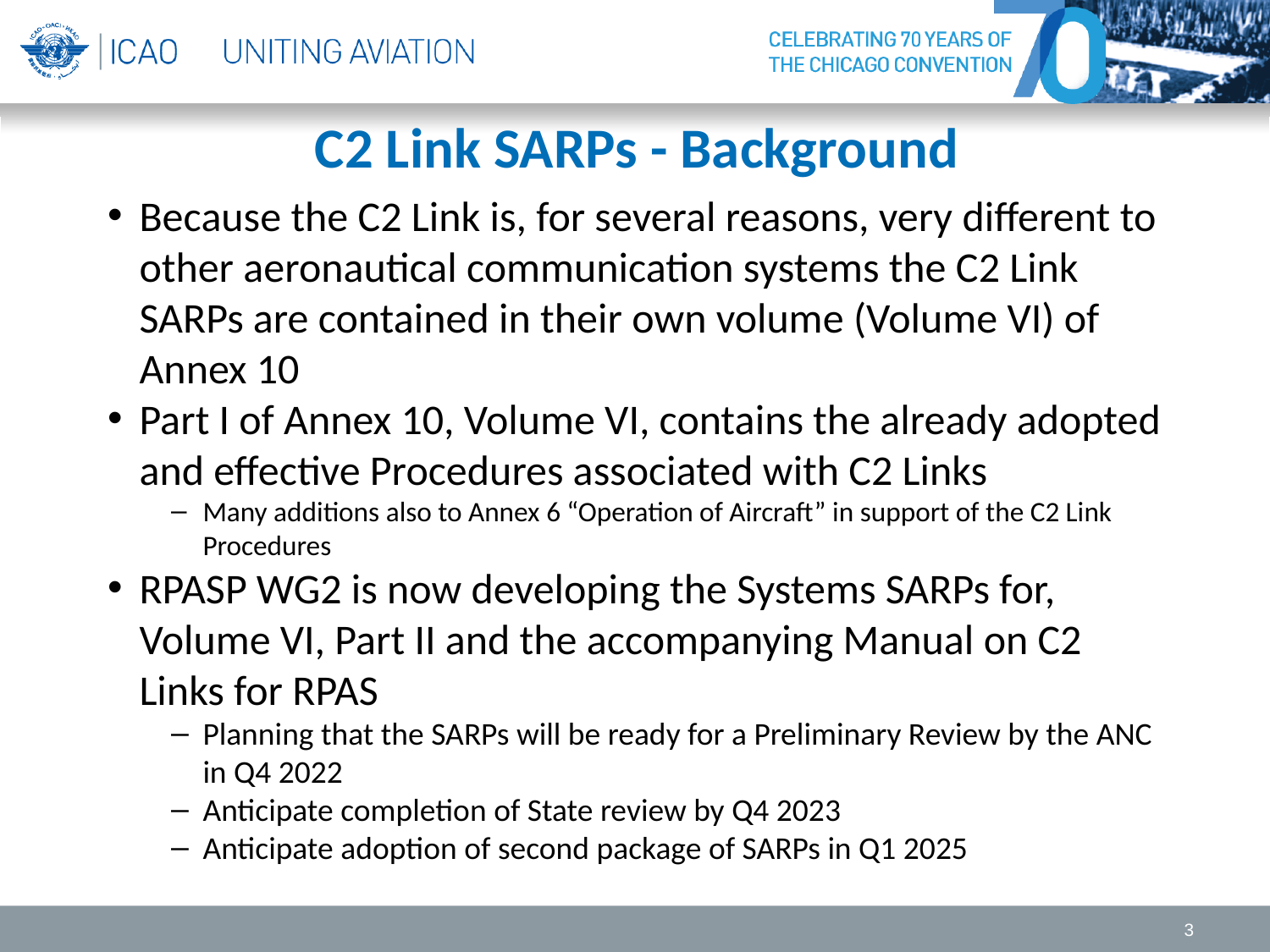

# C2 Link SARPs - Background
Because the C2 Link is, for several reasons, very different to other aeronautical communication systems the C2 Link SARPs are contained in their own volume (Volume VI) of Annex 10
Part I of Annex 10, Volume VI, contains the already adopted and effective Procedures associated with C2 Links
Many additions also to Annex 6 “Operation of Aircraft” in support of the C2 Link Procedures
RPASP WG2 is now developing the Systems SARPs for, Volume VI, Part II and the accompanying Manual on C2 Links for RPAS
Planning that the SARPs will be ready for a Preliminary Review by the ANC in Q4 2022
Anticipate completion of State review by Q4 2023
Anticipate adoption of second package of SARPs in Q1 2025

3